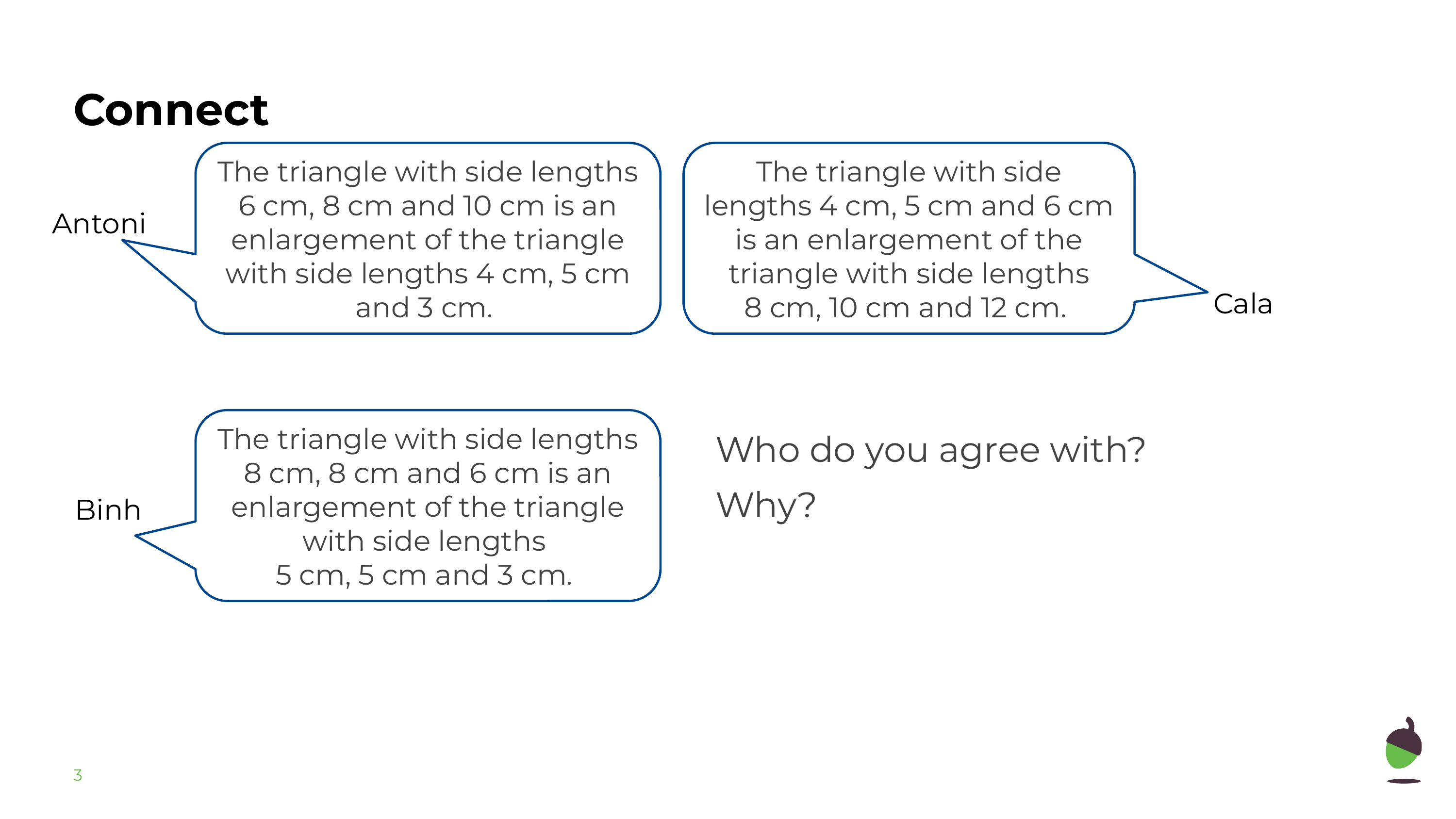

The triangle with side lengths 6 cm, 8 cm and 10 cm is an enlargement of the triangle with side lengths 4 cm, 5 cm and 3 cm.
The triangle with side lengths 4 cm, 5 cm and 6 cm is an enlargement of the triangle with side lengths
8 cm, 10 cm and 12 cm.
Antoni
Cala
The triangle with side lengths 8 cm, 8 cm and 6 cm is an enlargement of the triangle with side lengths
5 cm, 5 cm and 3 cm.
Who do you agree with? Why?
Binh